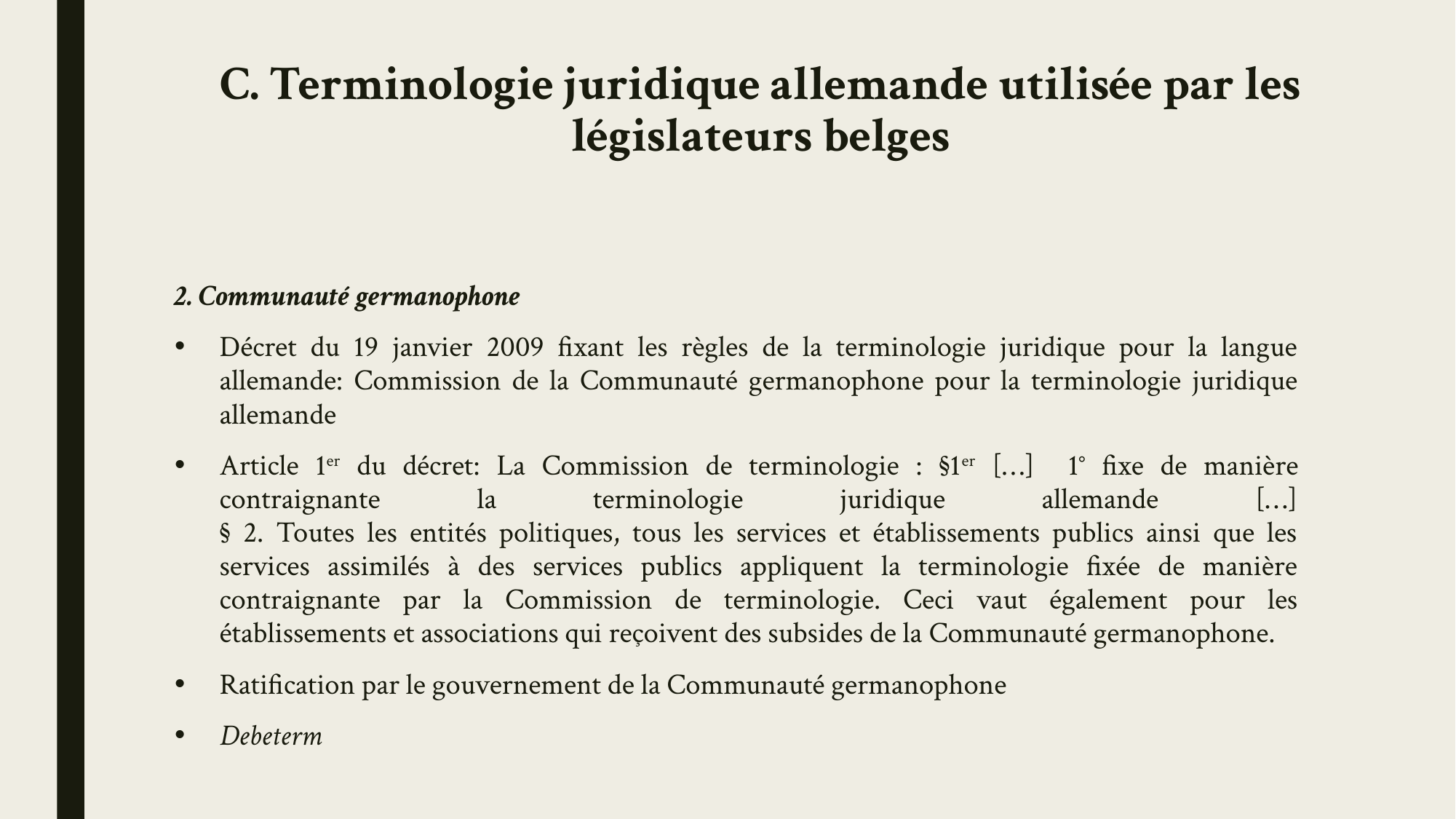

# C. Terminologie juridique allemande utilisée par les législateurs belges
2. Communauté germanophone
Décret du 19 janvier 2009 fixant les règles de la terminologie juridique pour la langue allemande: Commission de la Communauté germanophone pour la terminologie juridique allemande
Article 1er du décret: La Commission de terminologie : §1er […]  1° fixe de manière contraignante la terminologie juridique allemande […]
§ 2. Toutes les entités politiques, tous les services et établissements publics ainsi que les services assimilés à des services publics appliquent la terminologie fixée de manière contraignante par la Commission de terminologie. Ceci vaut également pour les établissements et associations qui reçoivent des subsides de la Communauté germanophone.
Ratification par le gouvernement de la Communauté germanophone
Debeterm